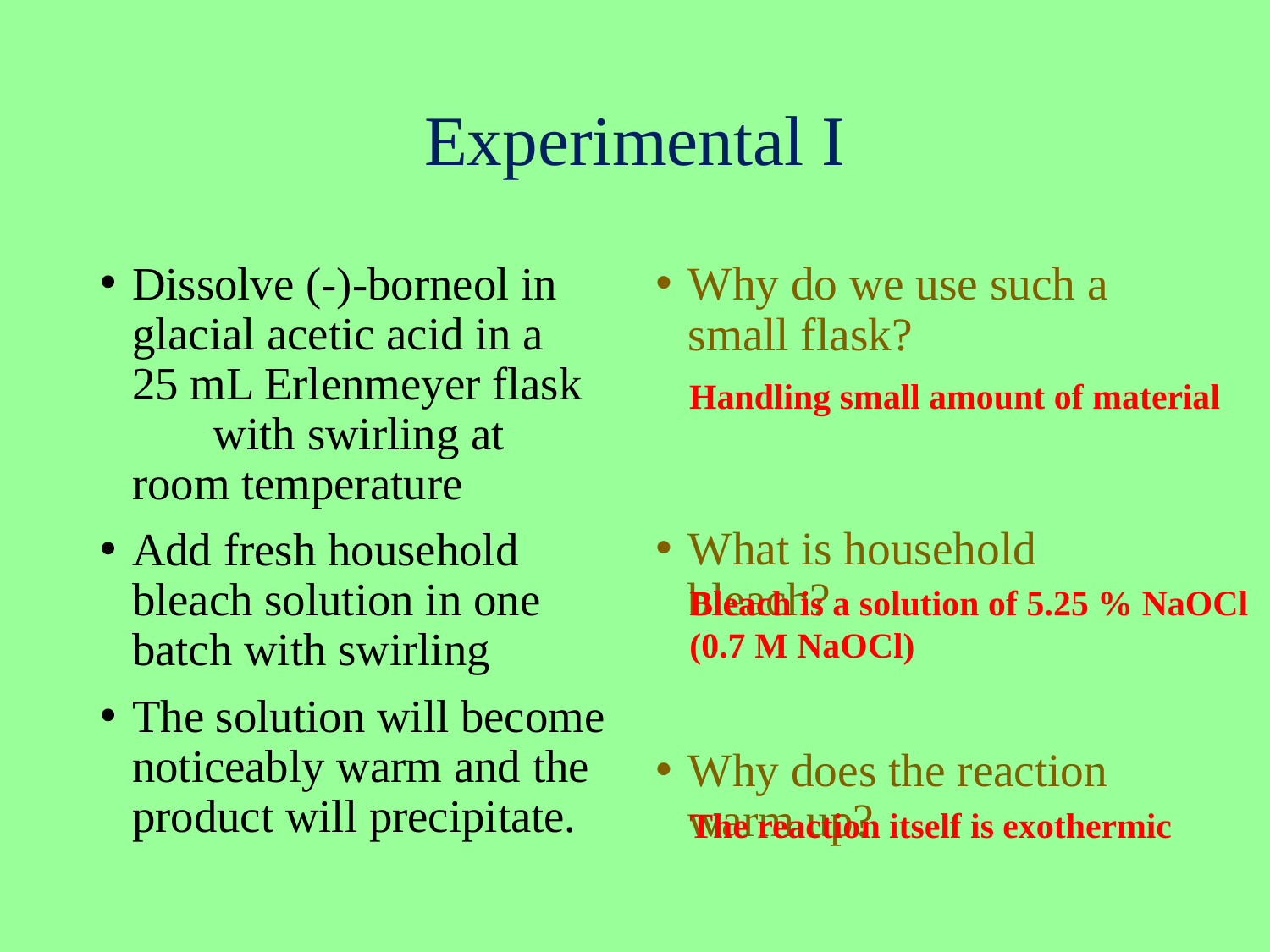

# Experimental I
Dissolve (-)-borneol in glacial acetic acid in a
25 mL Erlenmeyer flask          with swirling at room temperature
Add fresh household bleach solution in one batch with swirling
The solution will become noticeably warm and the product will precipitate.
Why do we use such a small flask?

What is household bleach?

Why does the reaction warm up?

Handling small amount of material
Bleach is a solution of 5.25 % NaOCl
(0.7 M NaOCl)
The reaction itself is exothermic